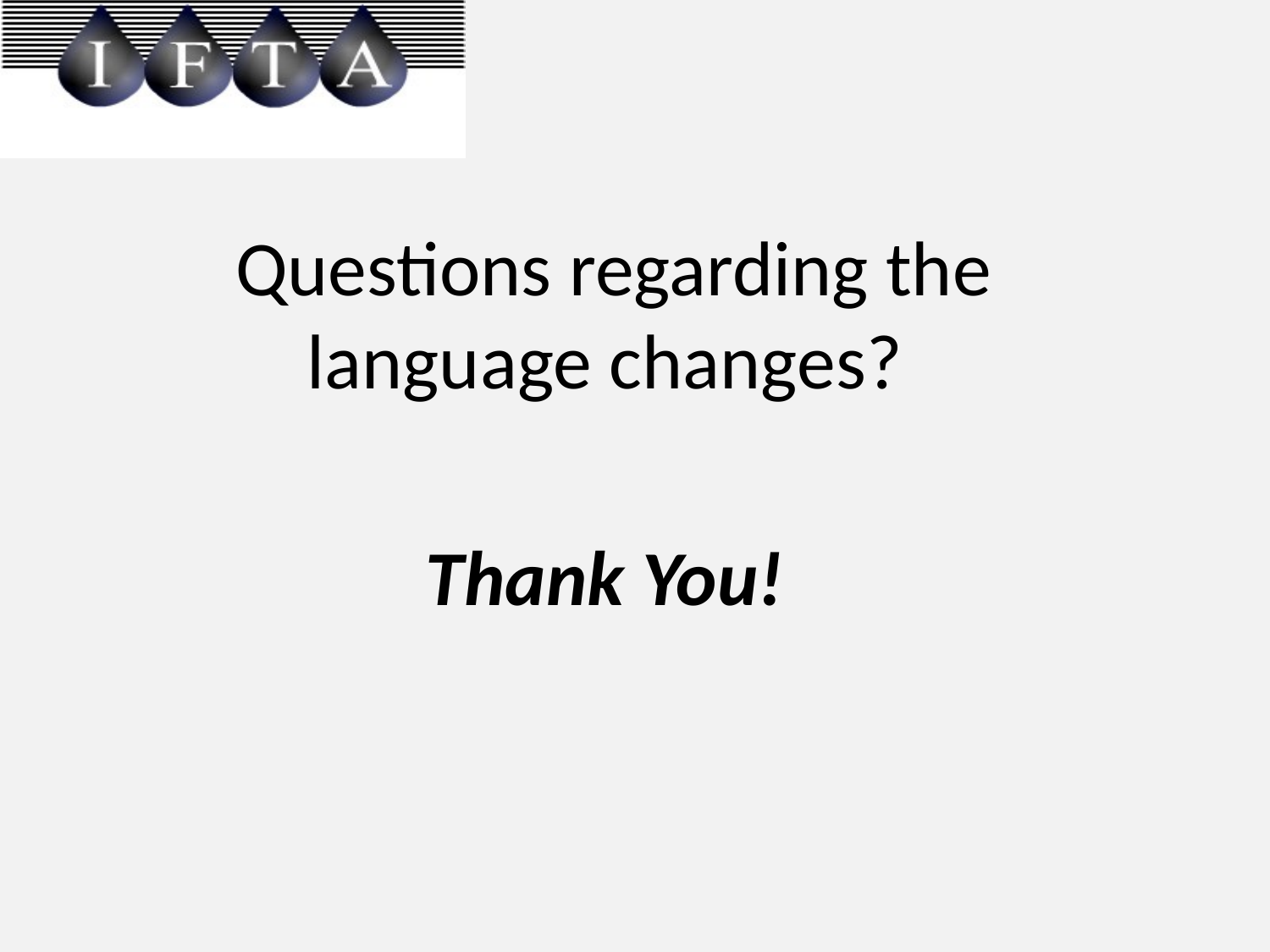

Questions regarding the language changes?

Thank You!